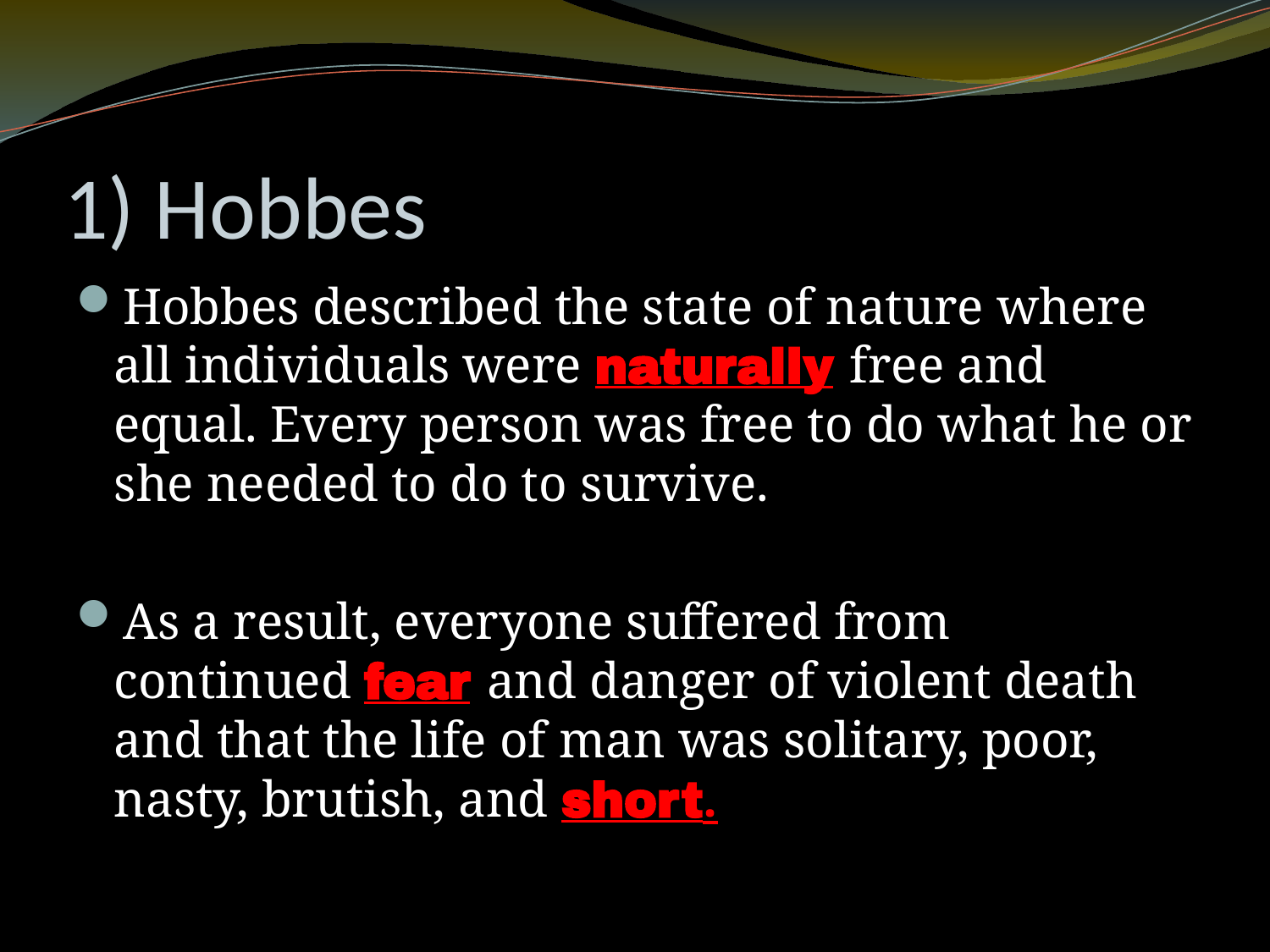

# 1) Hobbes
Hobbes described the state of nature where all individuals were naturally free and equal. Every person was free to do what he or she needed to do to survive.

As a result, everyone suffered from continued fear and danger of violent death and that the life of man was solitary, poor, nasty, brutish, and short.